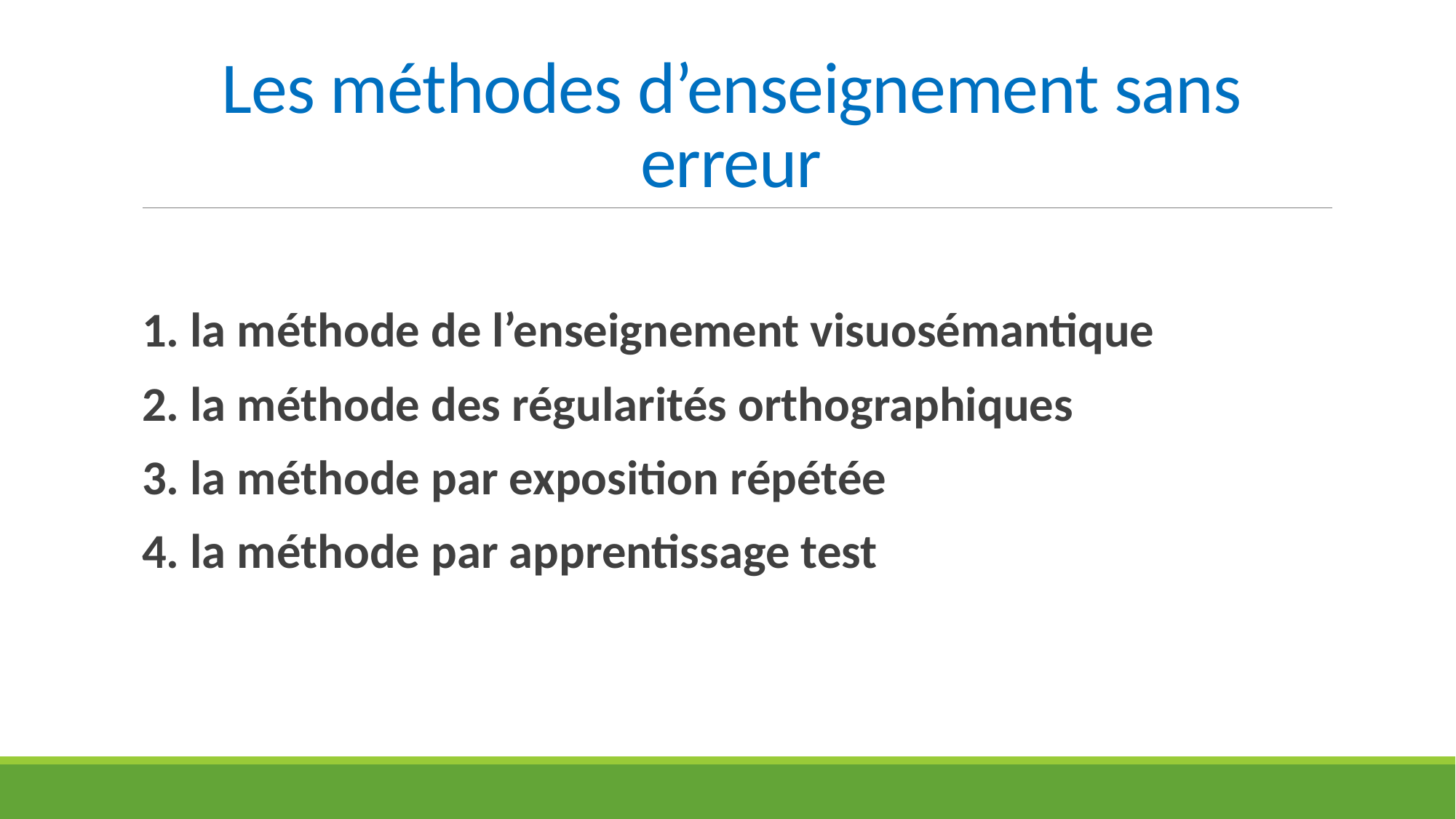

# Les méthodes d’enseignement sans erreur

1. la méthode de l’enseignement visuosémantique
2. la méthode des régularités orthographiques
3. la méthode par exposition répétée
4. la méthode par apprentissage test